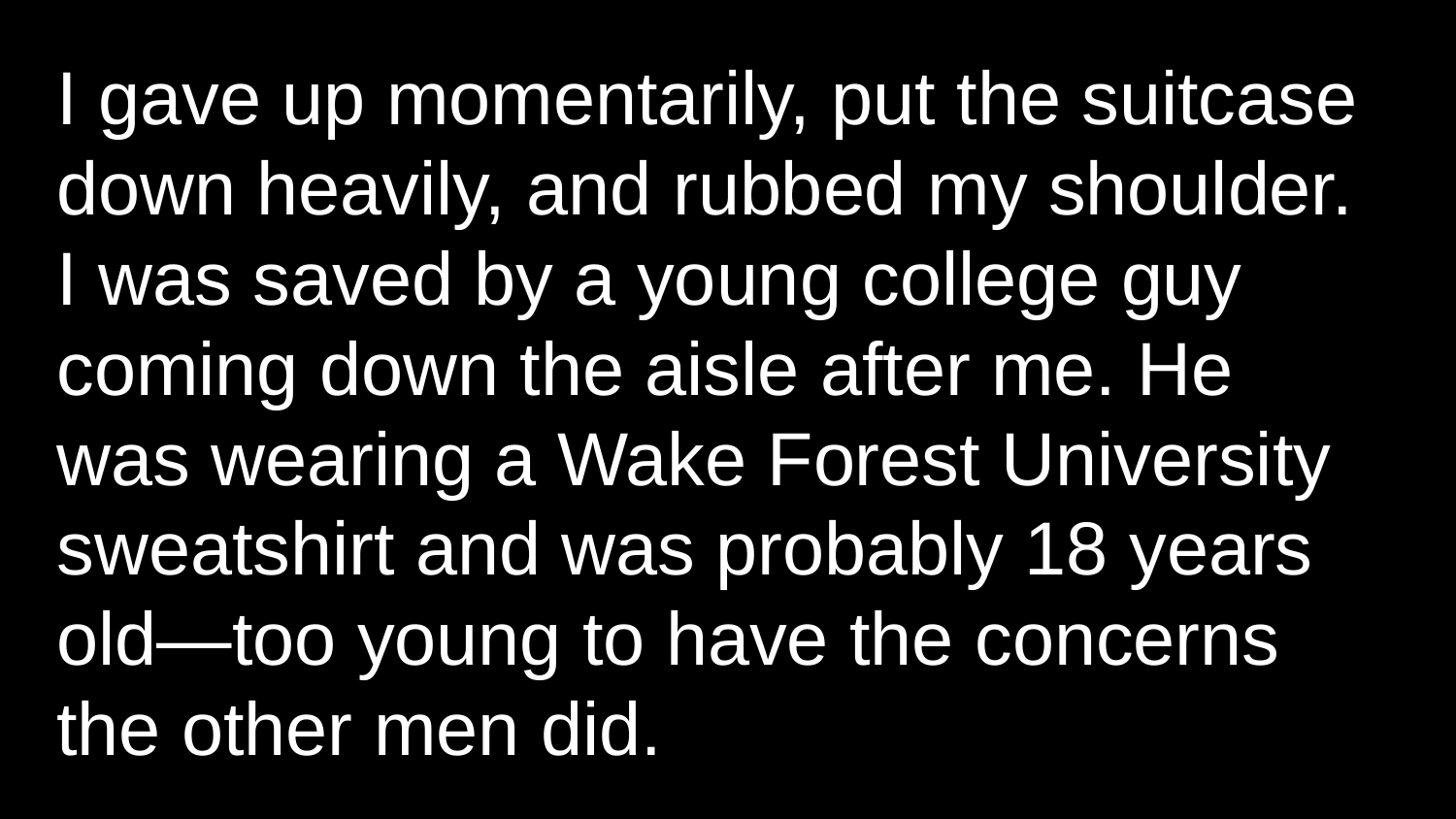

I gave up momentarily, put the suitcase down heavily, and rubbed my shoulder. I was saved by a young college guy coming down the aisle after me. He was wearing a Wake Forest University sweatshirt and was probably 18 years old—too young to have the concerns the other men did.